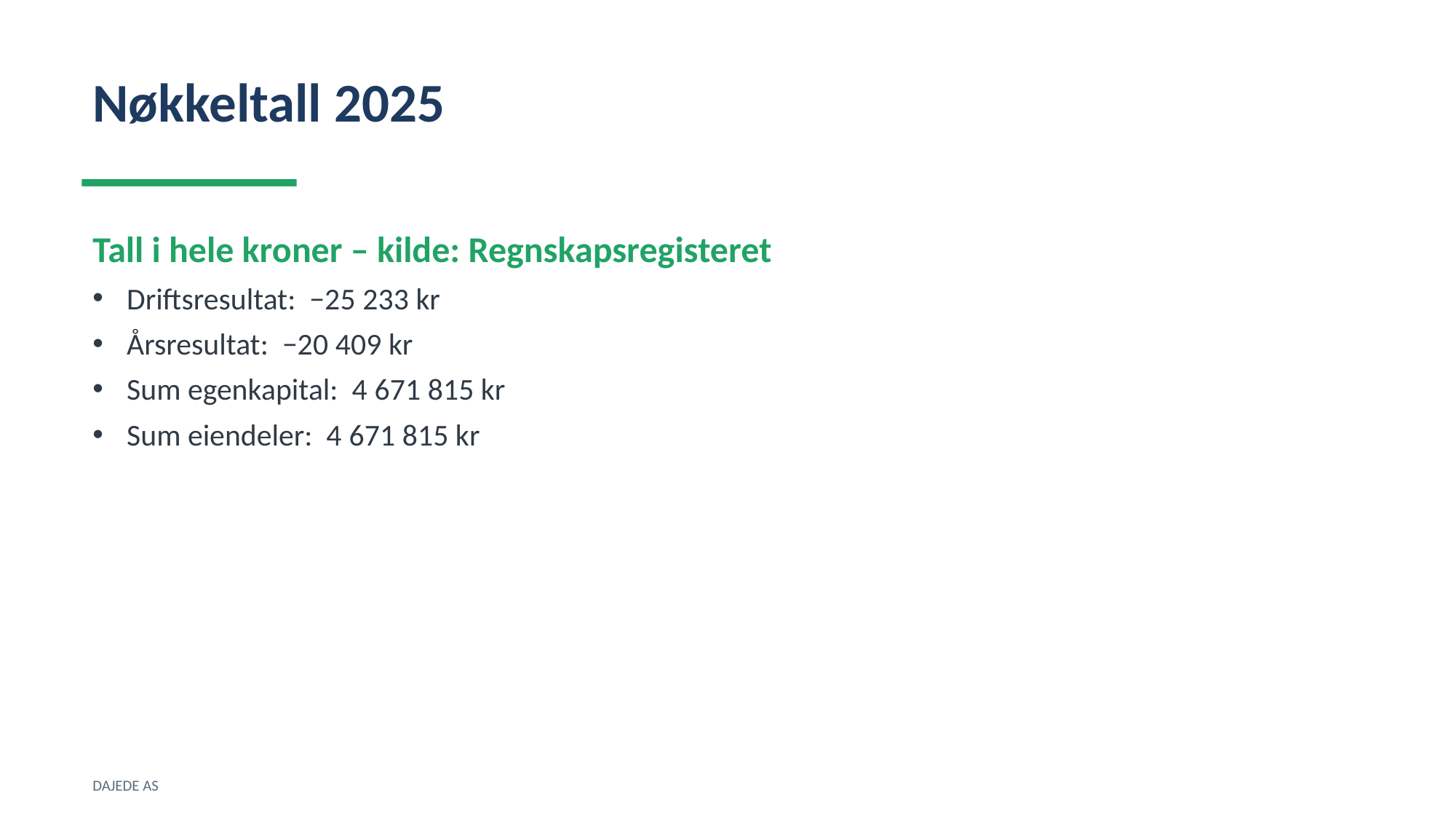

Nøkkeltall 2025

Tall i hele kroner – kilde: Regnskapsregisteret
Driftsresultat:  −25 233 kr
Årsresultat:  −20 409 kr
Sum egenkapital:  4 671 815 kr
Sum eiendeler:  4 671 815 kr
DAJEDE AS